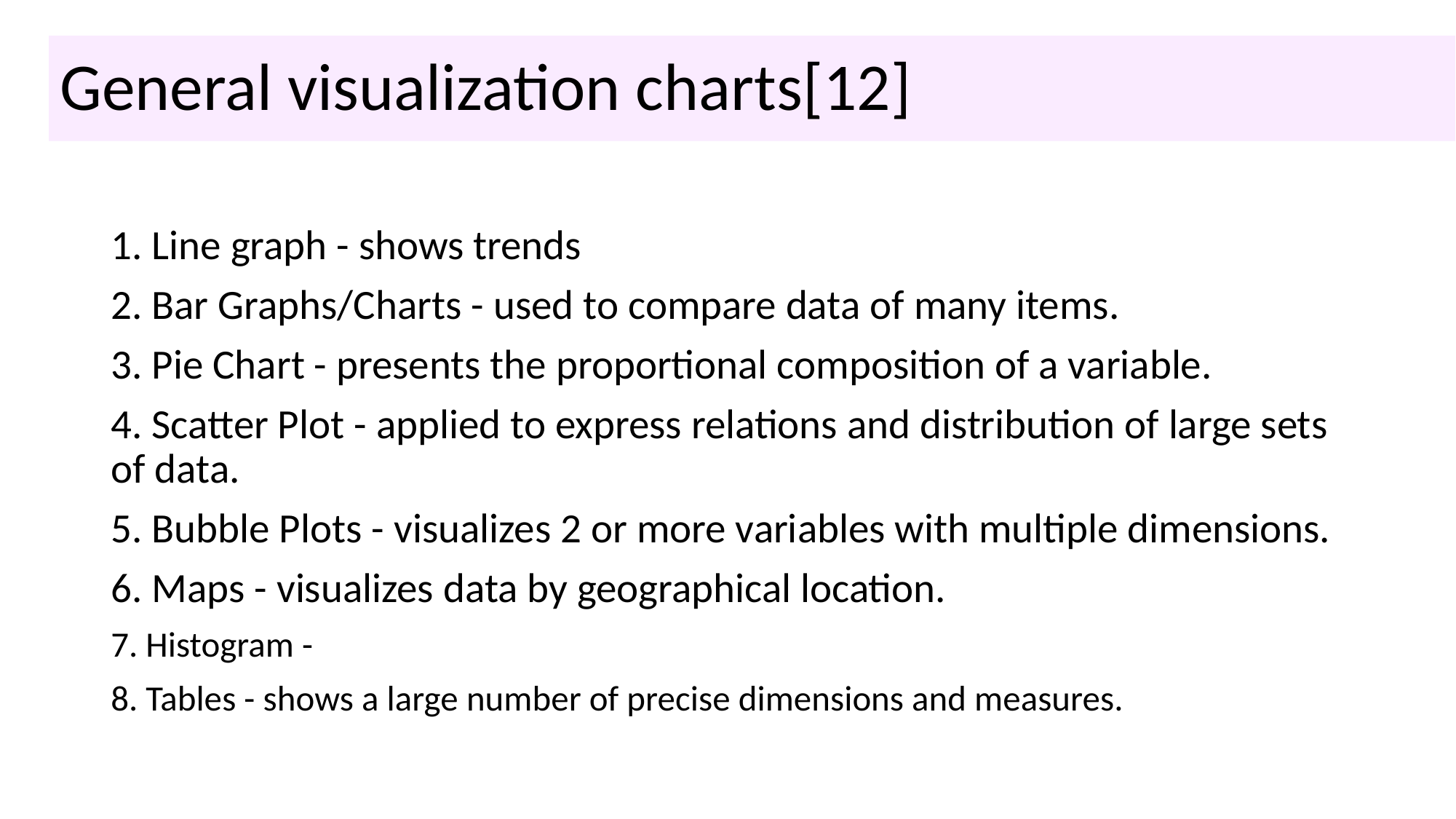

# General visualization charts[12]
1. Line graph - shows trends
2. Bar Graphs/Charts - used to compare data of many items.
3. Pie Chart - presents the proportional composition of a variable.
4. Scatter Plot - applied to express relations and distribution of large sets of data.
5. Bubble Plots - visualizes 2 or more variables with multiple dimensions.
6. Maps - visualizes data by geographical location.
7. Histogram -
8. Tables - shows a large number of precise dimensions and measures.